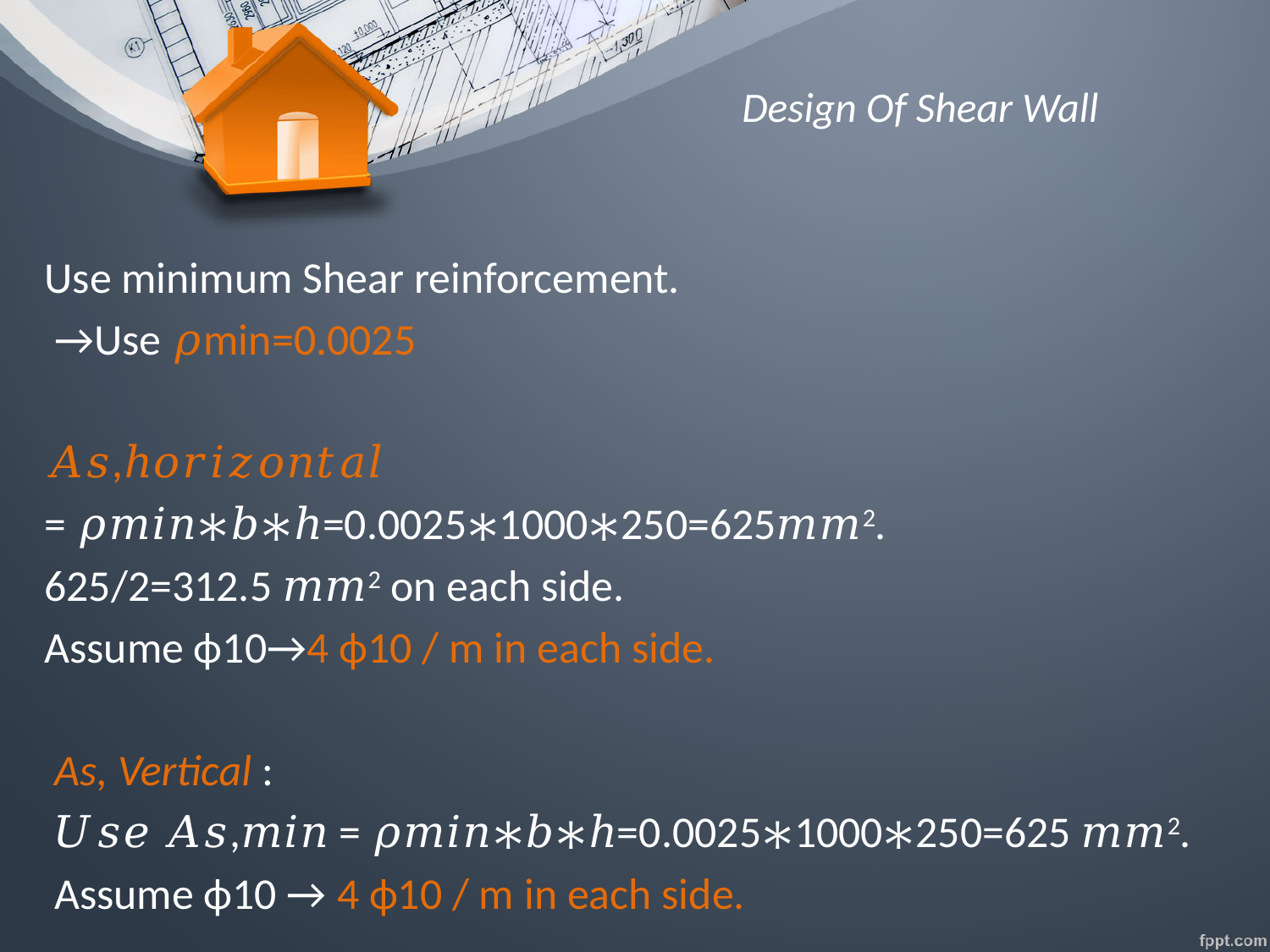

# Design Of Shear Wall
Use minimum Shear reinforcement.
 →Use 𝜌min=0.0025

𝐴𝑠,ℎ𝑜𝑟𝑖𝑧𝑜𝑛𝑡𝑎𝑙
= 𝜌𝑚𝑖𝑛∗𝑏∗ℎ=0.0025∗1000∗250=625𝑚𝑚2.
625/2=312.5 𝑚𝑚2 on each side.
Assume ϕ10→4 ϕ10 / m in each side.

 As, Vertical :
 𝑈𝑠𝑒 𝐴𝑠,𝑚𝑖𝑛 = 𝜌𝑚𝑖𝑛∗𝑏∗ℎ=0.0025∗1000∗250=625 𝑚𝑚2.
 Assume ϕ10 → 4 ϕ10 / m in each side.